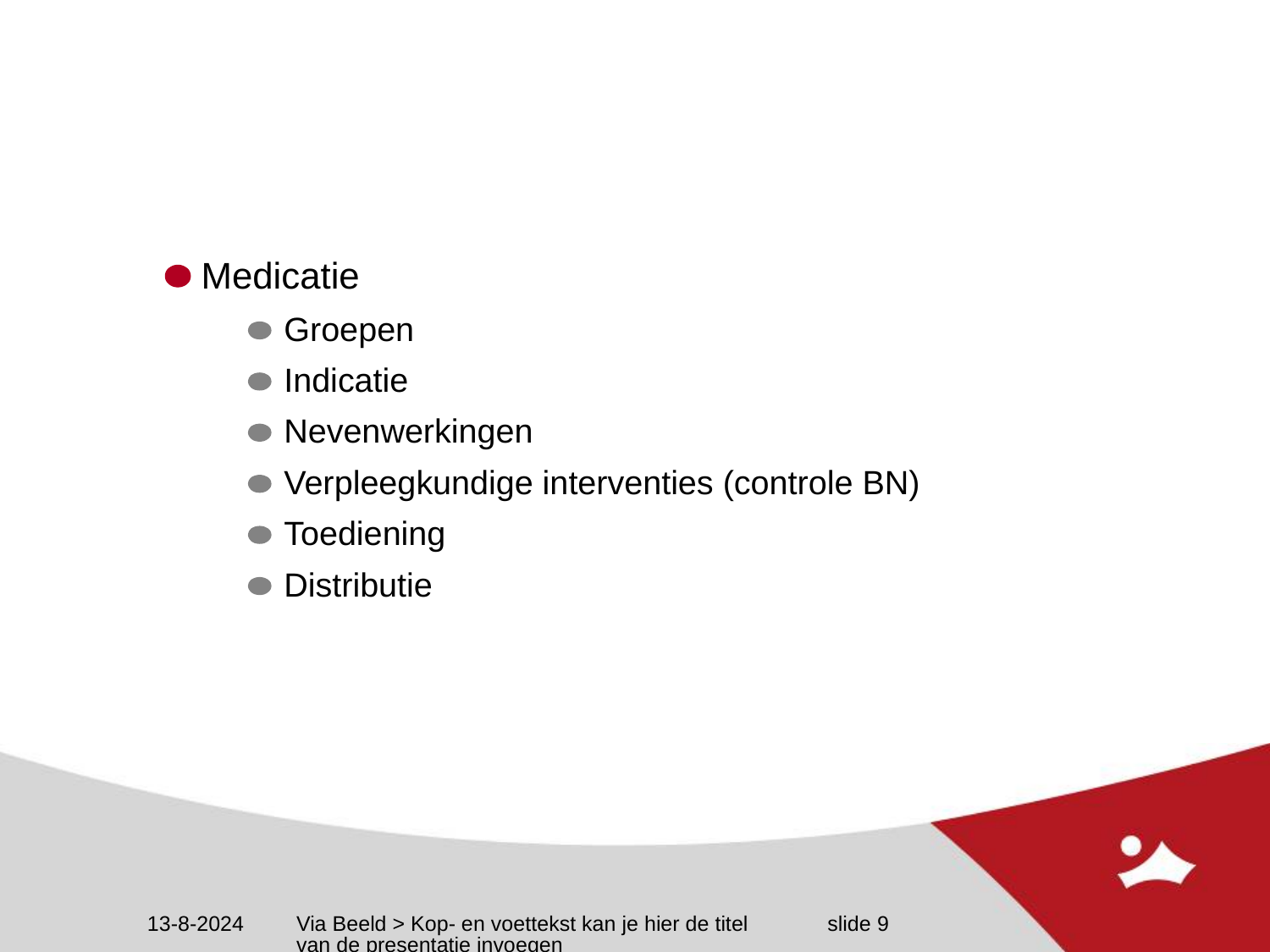

#
Medicatie
Groepen
Indicatie
Nevenwerkingen
Verpleegkundige interventies (controle BN)
Toediening
Distributie
13-8-2024
Via Beeld > Kop- en voettekst kan je hier de titel van de presentatie invoegen
slide 9